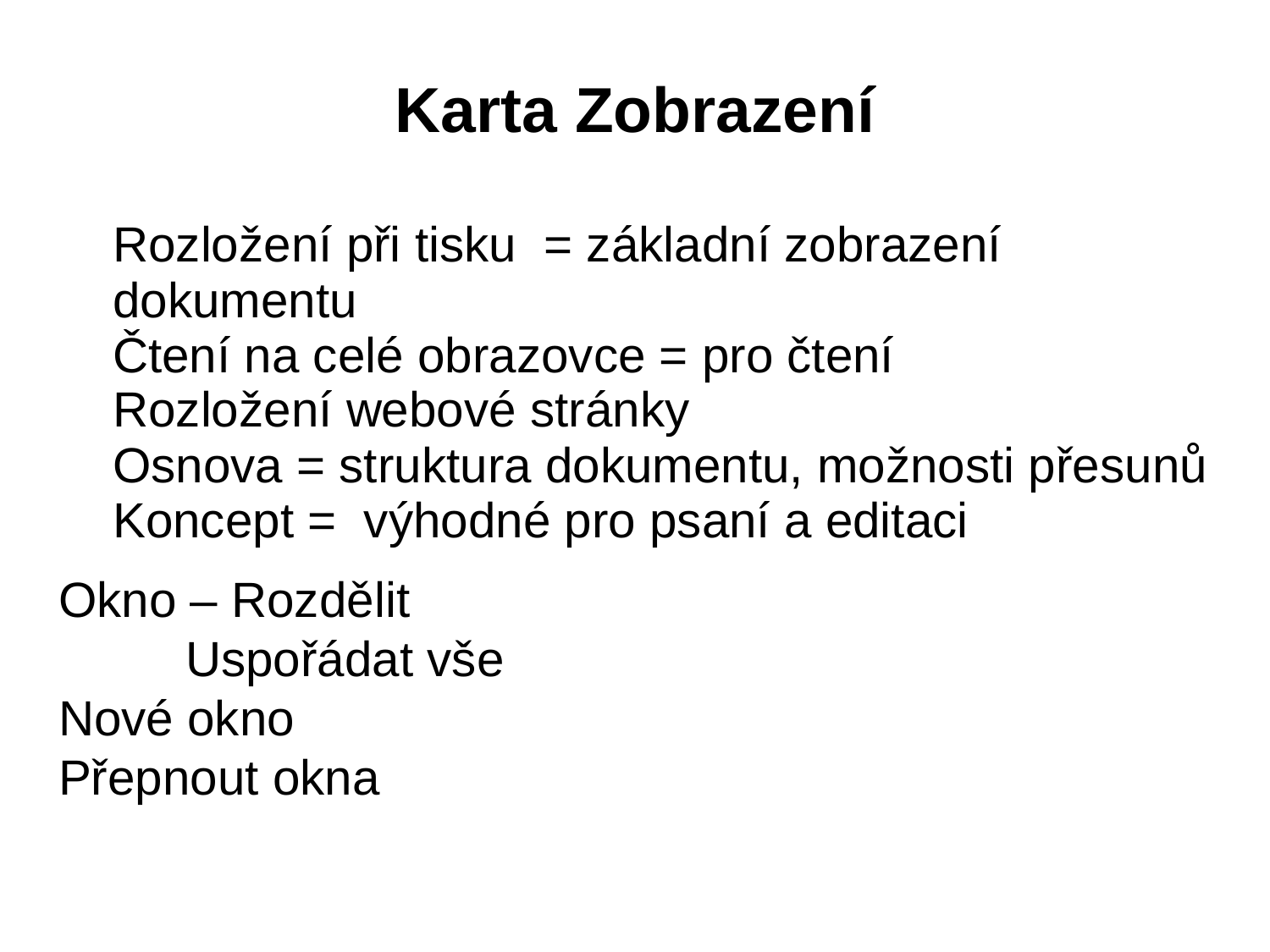

# Karta Zobrazení
Rozložení při tisku  = základní zobrazení
dokumentu
Čtení na celé obrazovce = pro čtení
Rozložení webové stránky
Osnova = struktura dokumentu, možnosti přesunů
Koncept =  výhodné pro psaní a editaci
Okno – Rozdělit
	Uspořádat vše
Nové okno
Přepnout okna
15